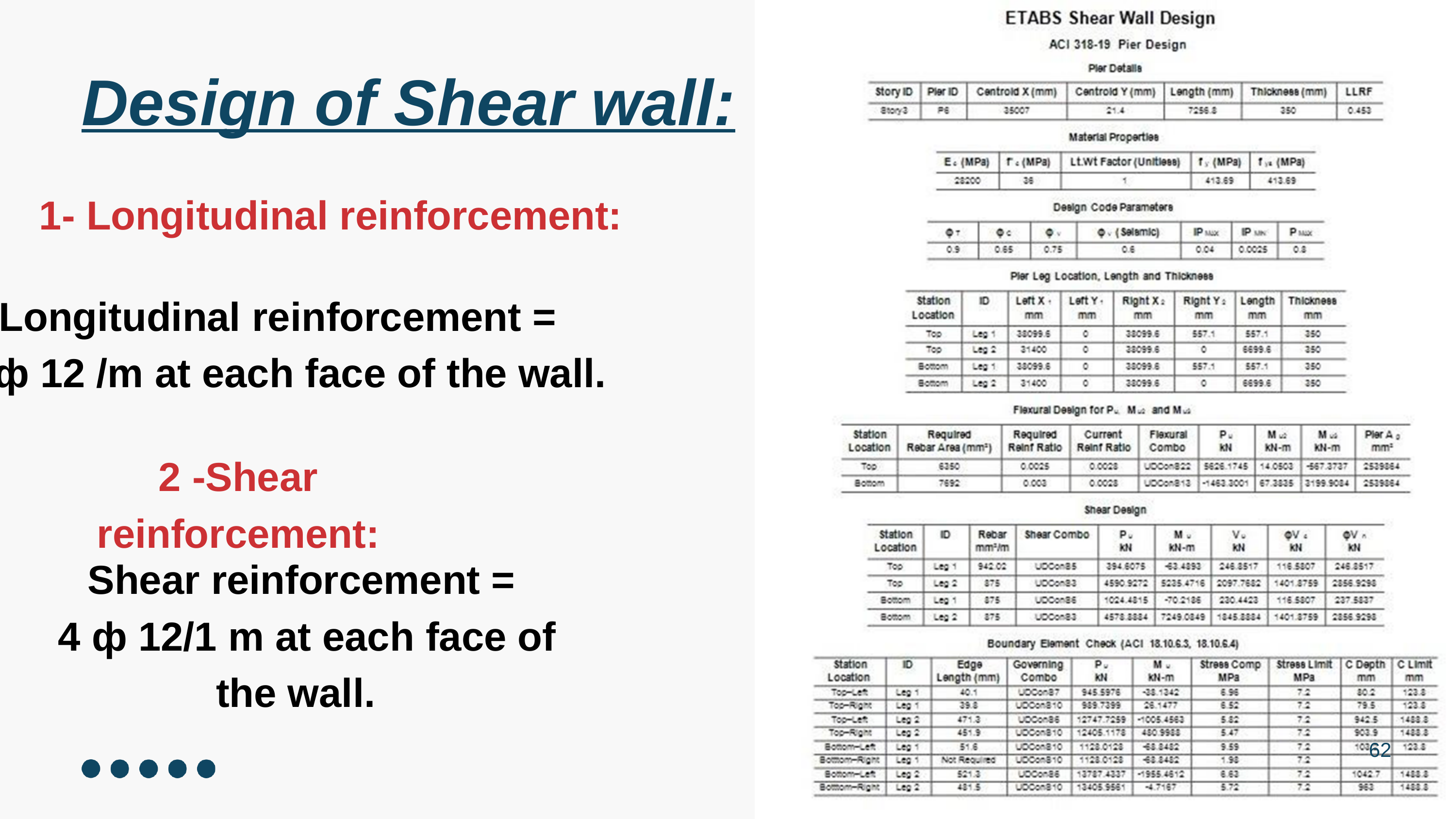

Design of Shear wall:
1- Longitudinal reinforcement:
Longitudinal reinforcement =
 5 ф 12 /m at each face of the wall.

2 -Shear reinforcement:
Shear reinforcement =
 4 ф 12/1 m at each face of the wall.
62